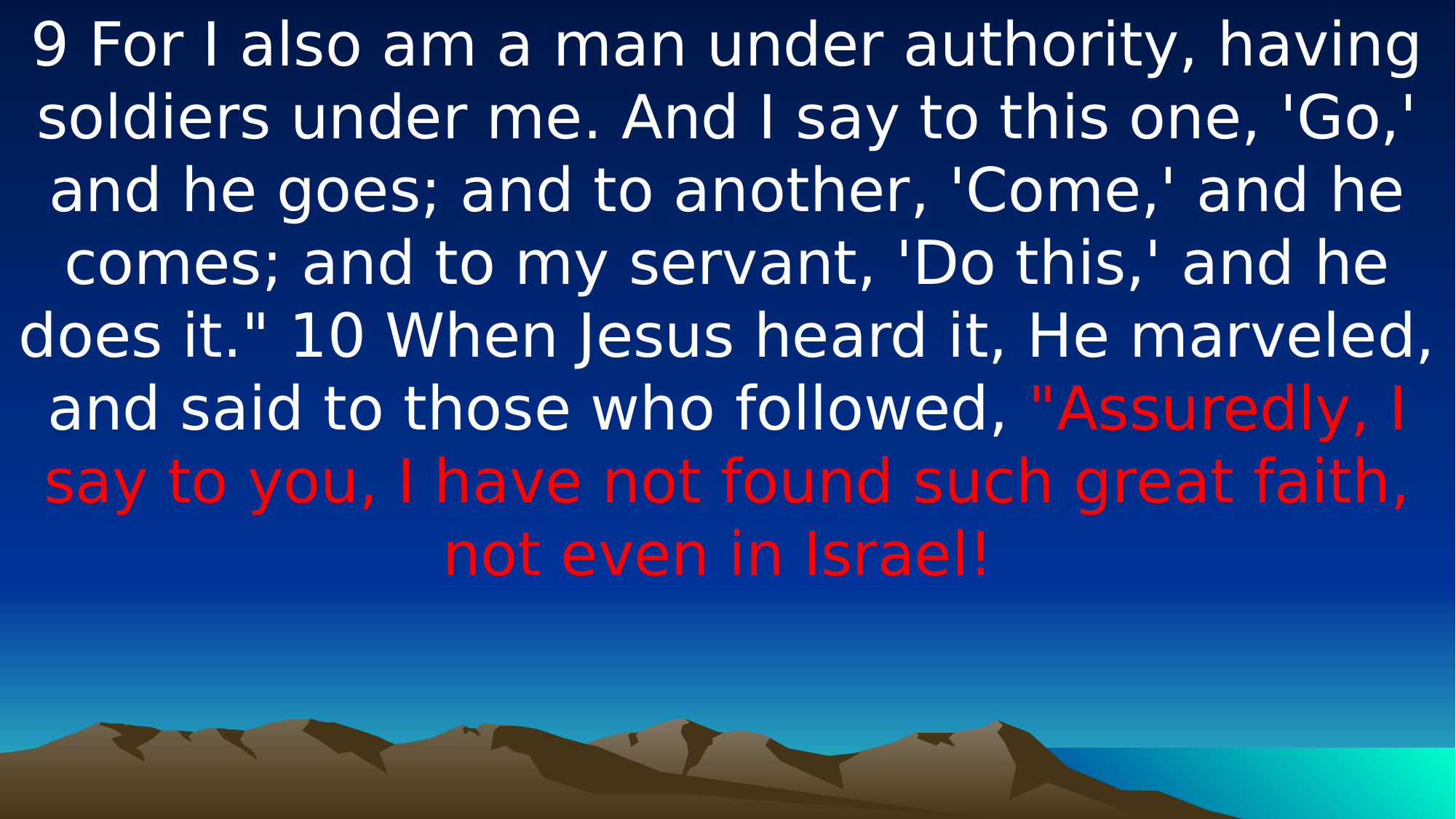

9 For I also am a man under authority, having soldiers under me. And I say to this one, 'Go,' and he goes; and to another, 'Come,' and he comes; and to my servant, 'Do this,' and he does it." 10 When Jesus heard it, He marveled, and said to those who followed, "Assuredly, I say to you, I have not found such great faith, not even in Israel!